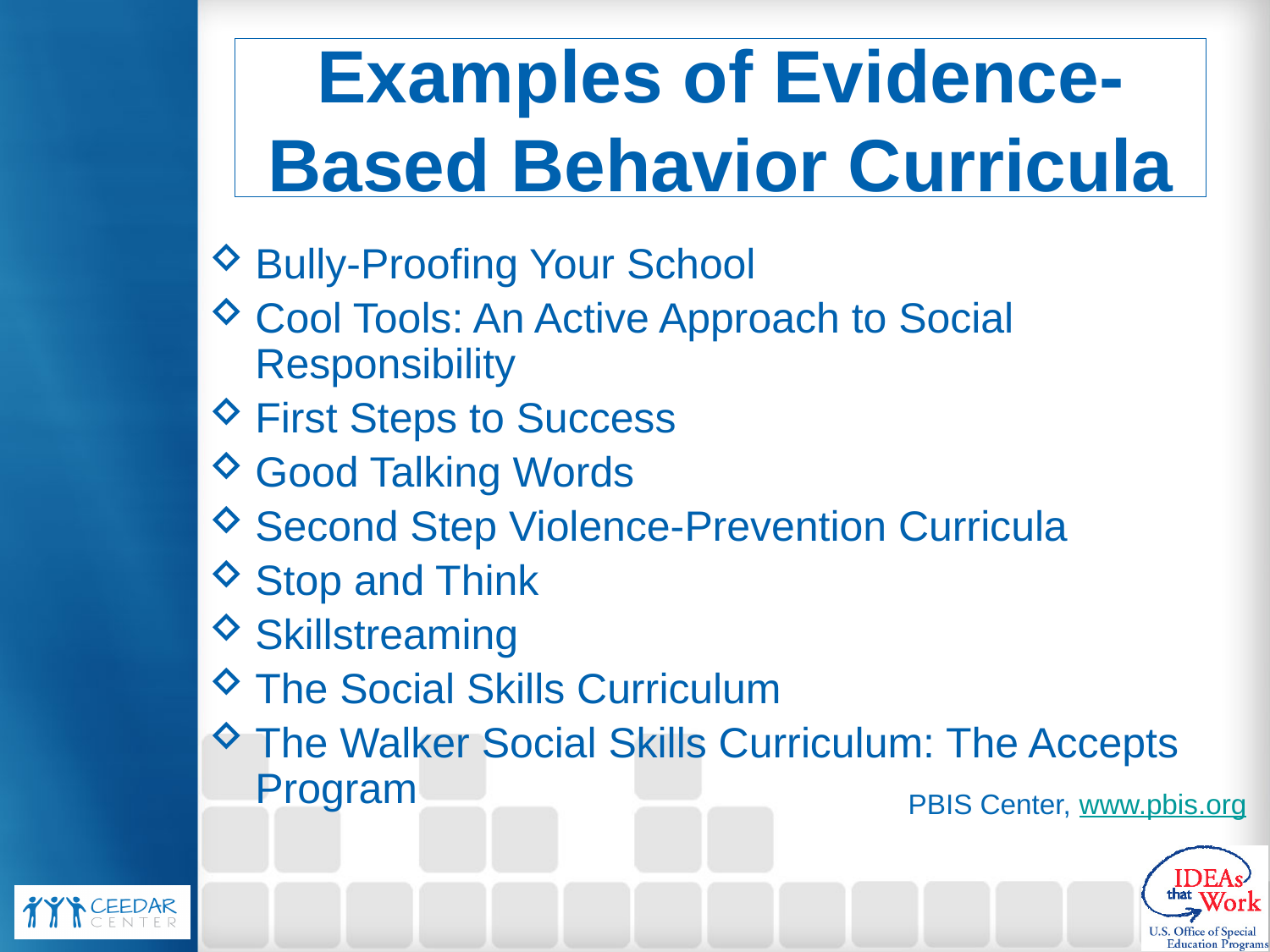

# Examples of Evidence-Based Behavior Curricula
Bully-Proofing Your School
Cool Tools: An Active Approach to Social Responsibility
First Steps to Success
Good Talking Words
Second Step Violence-Prevention Curricula
Stop and Think
Skillstreaming
The Social Skills Curriculum
The Walker Social Skills Curriculum: The Accepts Program

PBIS Center, www.pbis.org